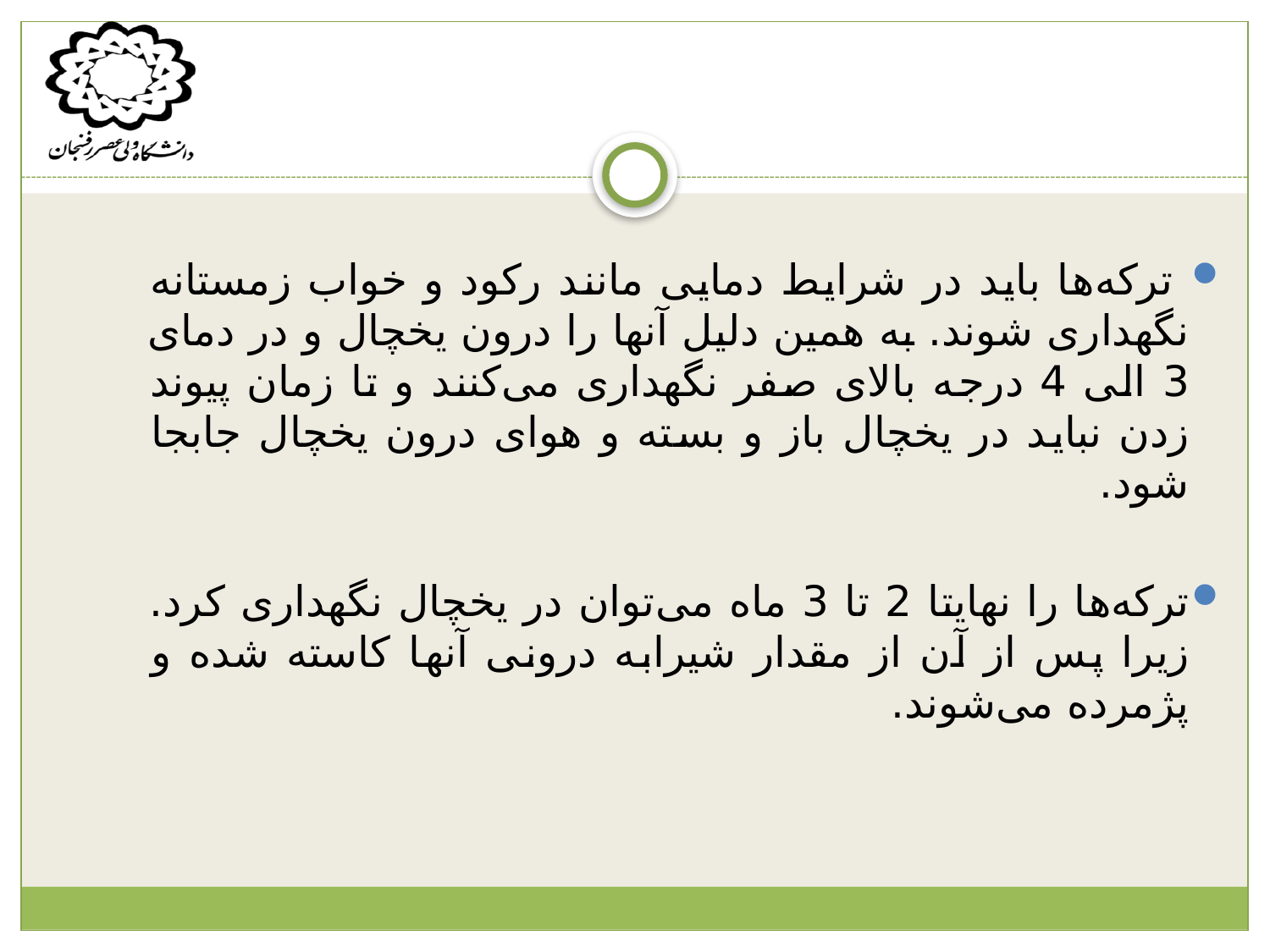

ترکه‌ها باید در شرایط دمایی مانند رکود و خواب زمستانه نگهداری شوند. به همین دلیل آنها را درون یخچال و در دمای 3 الی 4 درجه بالای صفر نگهداری می‌کنند و تا زمان پیوند زدن نباید در یخچال باز و بسته و هوای درون یخچال جابجا شود.

ترکه‌ها را نهایتا 2 تا 3 ماه می‌توان در یخچال نگهداری کرد. زیرا پس از آن از مقدار شیرابه درونی آنها کاسته شده و پژمرده می‌شوند.